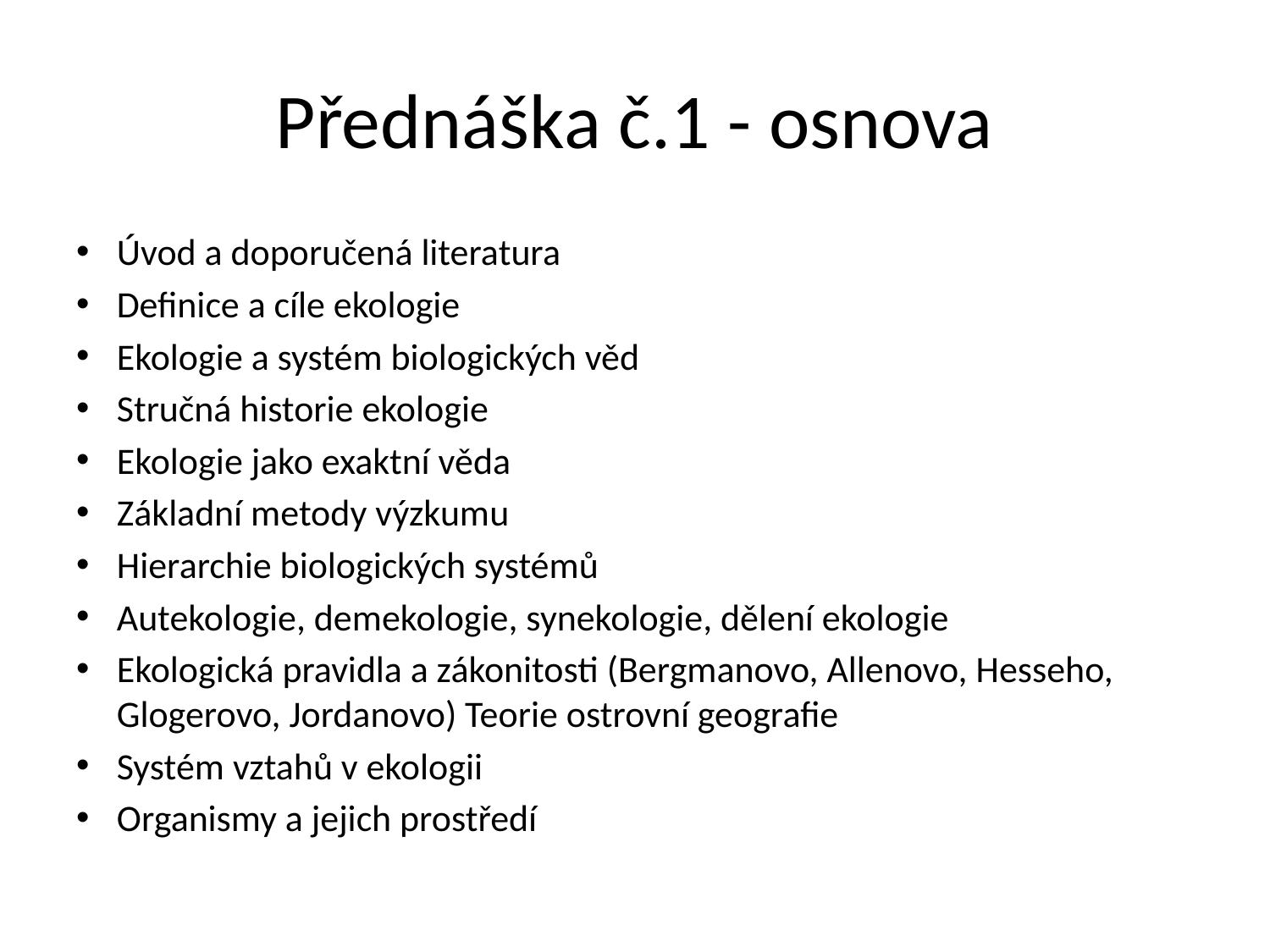

# Přednáška č.1 - osnova
Úvod a doporučená literatura
Definice a cíle ekologie
Ekologie a systém biologických věd
Stručná historie ekologie
Ekologie jako exaktní věda
Základní metody výzkumu
Hierarchie biologických systémů
Autekologie, demekologie, synekologie, dělení ekologie
Ekologická pravidla a zákonitosti (Bergmanovo, Allenovo, Hesseho, Glogerovo, Jordanovo) Teorie ostrovní geografie
Systém vztahů v ekologii
Organismy a jejich prostředí